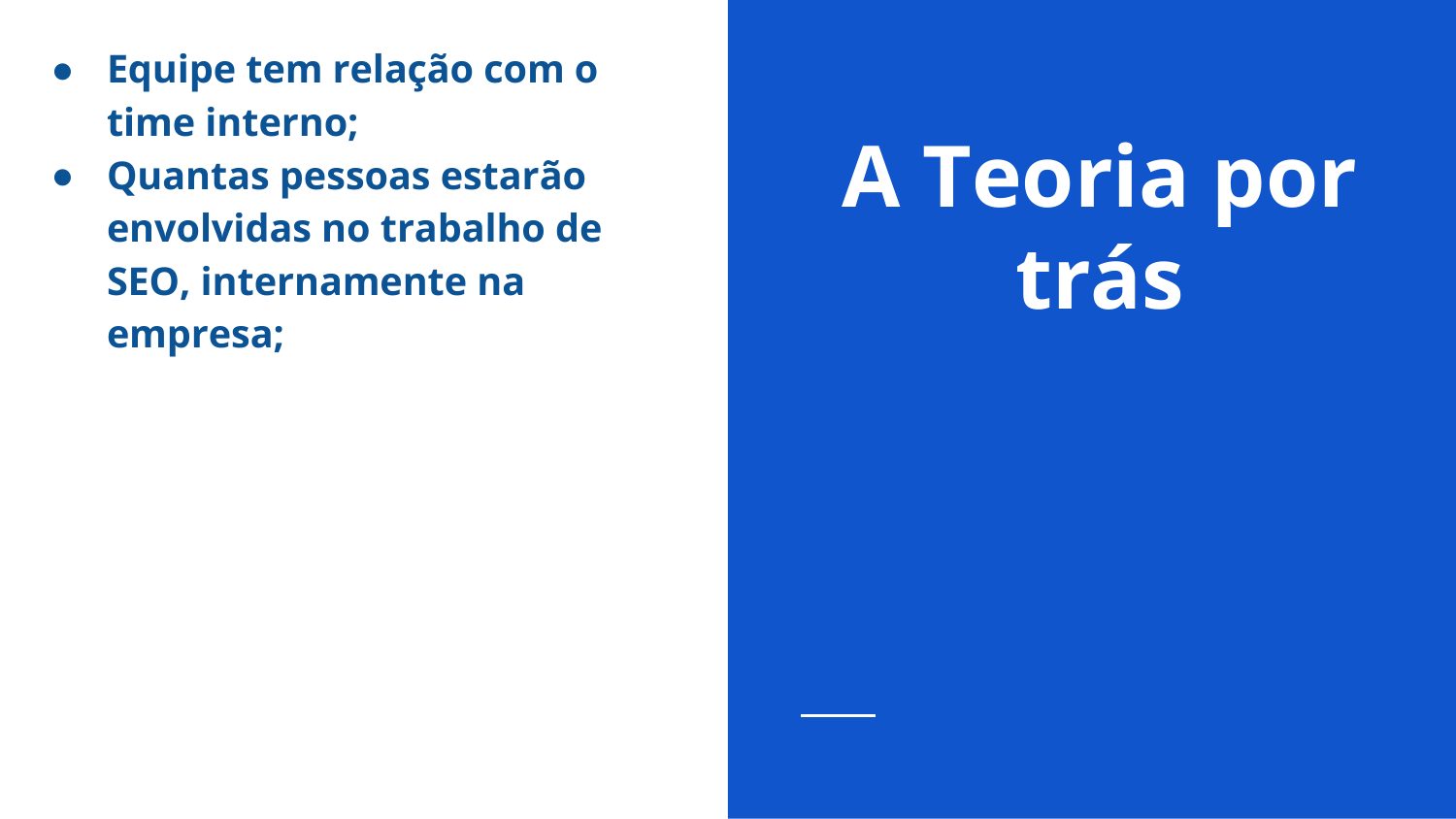

Equipe tem relação com o time interno;
Quantas pessoas estarão envolvidas no trabalho de SEO, internamente na empresa;
# A Teoria por trás